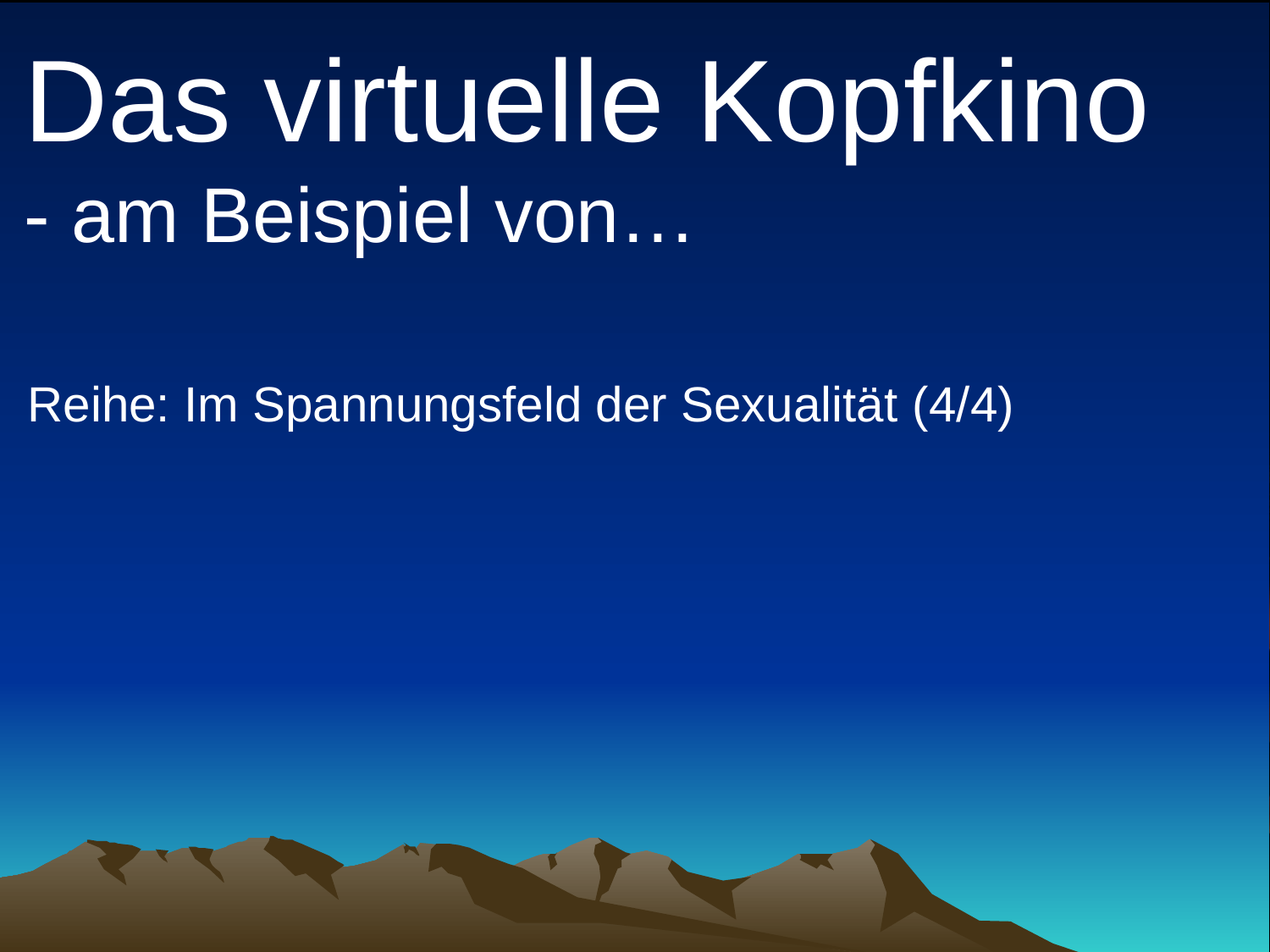

# Das virtuelle Kopfkino - am Beispiel von…
Reihe: Im Spannungsfeld der Sexualität (4/4)